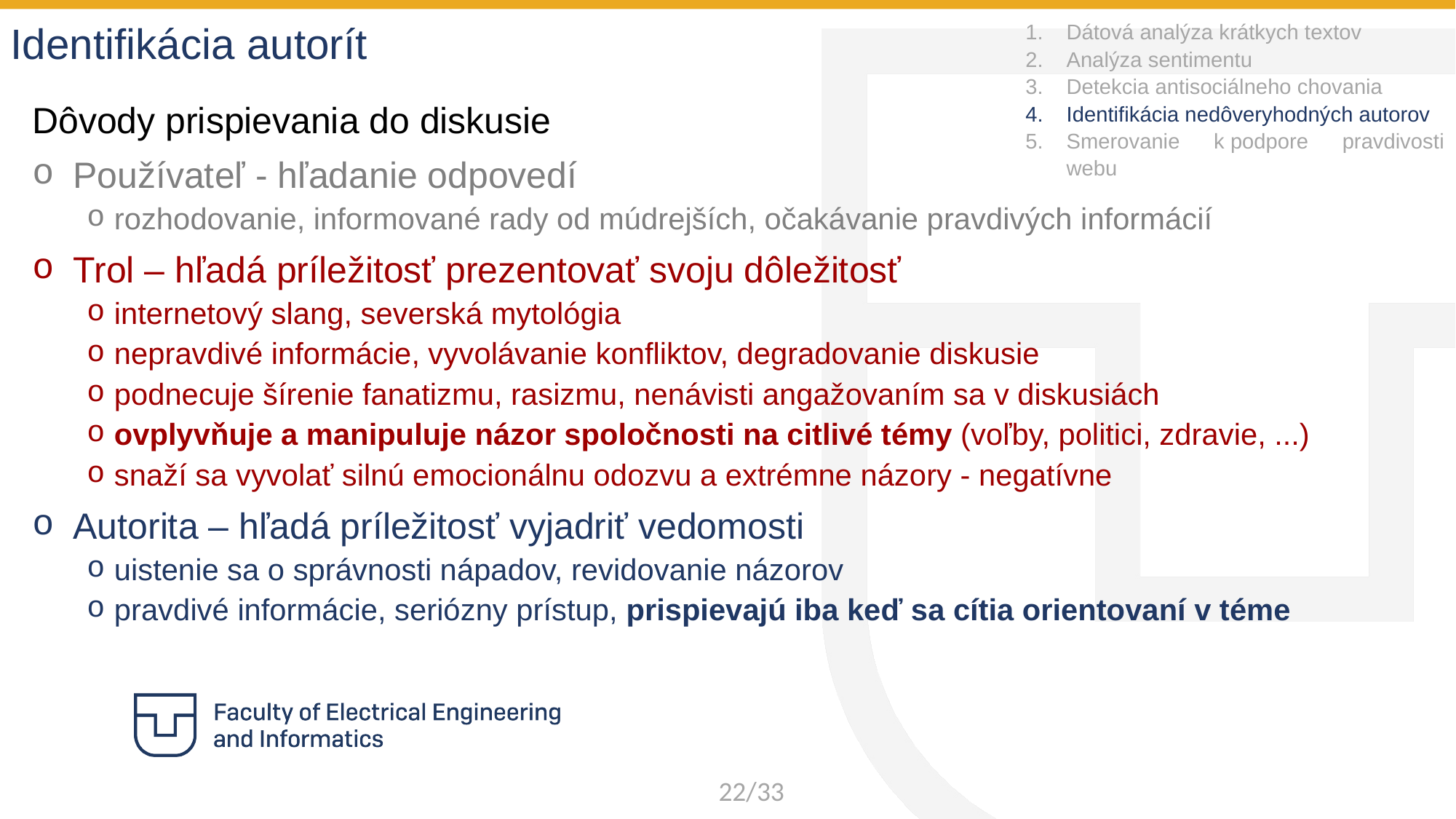

Identifikácia autorít
Dátová analýza krátkych textov
Analýza sentimentu
Detekcia antisociálneho chovania
Identifikácia nedôveryhodných autorov
Smerovanie k podpore pravdivosti webu
Dôvody prispievania do diskusie
Používateľ - hľadanie odpovedí
rozhodovanie, informované rady od múdrejších, očakávanie pravdivých informácií
Trol – hľadá príležitosť prezentovať svoju dôležitosť
internetový slang, severská mytológia
nepravdivé informácie, vyvolávanie konfliktov, degradovanie diskusie
podnecuje šírenie fanatizmu, rasizmu, nenávisti angažovaním sa v diskusiách
ovplyvňuje a manipuluje názor spoločnosti na citlivé témy (voľby, politici, zdravie, ...)
snaží sa vyvolať silnú emocionálnu odozvu a extrémne názory - negatívne
Autorita – hľadá príležitosť vyjadriť vedomosti
uistenie sa o správnosti nápadov, revidovanie názorov
pravdivé informácie, seriózny prístup, prispievajú iba keď sa cítia orientovaní v téme
22/33